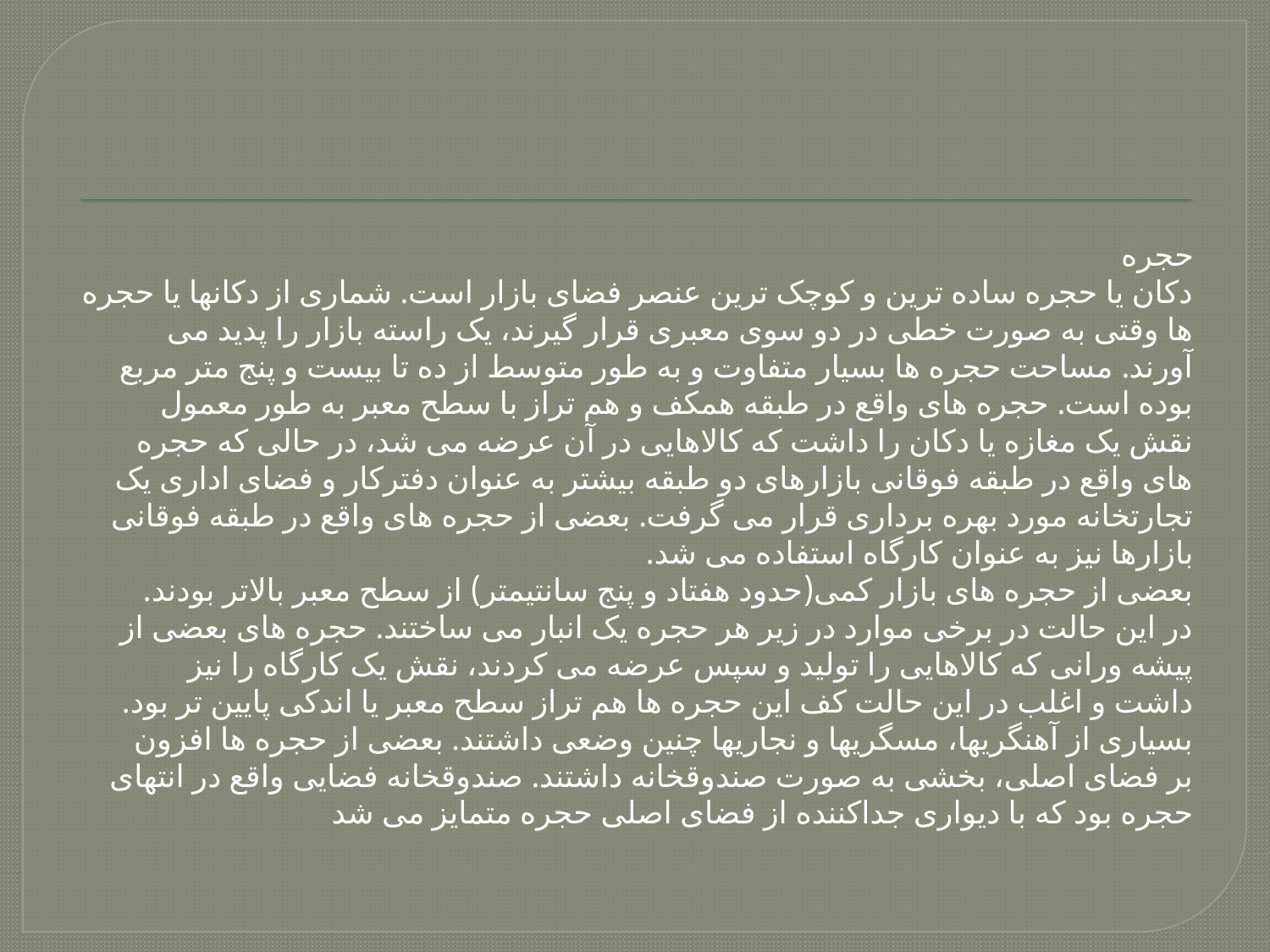

حجره
دکان یا حجره ساده ترین و کوچک ترین عنصر فضای بازار است. شماری از دکانها یا حجره ها وقتی به صورت خطی در دو سوی معبری قرار گیرند، یک راسته بازار را پدید می آورند. مساحت حجره ها بسیار متفاوت و به طور متوسط از ده تا بیست و پنج متر مربع بوده است. حجره های واقع در طبقه همکف و هم تراز با سطح معبر به طور معمول نقش یک مغازه یا دکان را داشت که کالاهایی در آن عرضه می شد، در حالی که حجره های واقع در طبقه فوقانی بازارهای دو طبقه بیشتر به عنوان دفترکار و فضای اداری یک تجارتخانه مورد بهره برداری قرار می گرفت. بعضی از حجره های واقع در طبقه فوقانی بازارها نیز به عنوان کارگاه استفاده می شد.
بعضی از حجره های بازار کمی(حدود هفتاد و پنج سانتیمتر) از سطح معبر بالاتر بودند. در این حالت در برخی موارد در زیر هر حجره یک انبار می ساختند. حجره های بعضی از پیشه ورانی که کالاهایی را تولید و سپس عرضه می کردند، نقش یک کارگاه را نیز داشت و اغلب در این حالت کف این حجره ها هم تراز سطح معبر یا اندکی پایین تر بود. بسیاری از آهنگریها، مسگریها و نجاریها چنین وضعی داشتند. بعضی از حجره ها افزون بر فضای اصلی، بخشی به صورت صندوقخانه داشتند. صندوقخانه فضایی واقع در انتهای حجره بود که با دیواری جداکننده از فضای اصلی حجره متمایز می شد